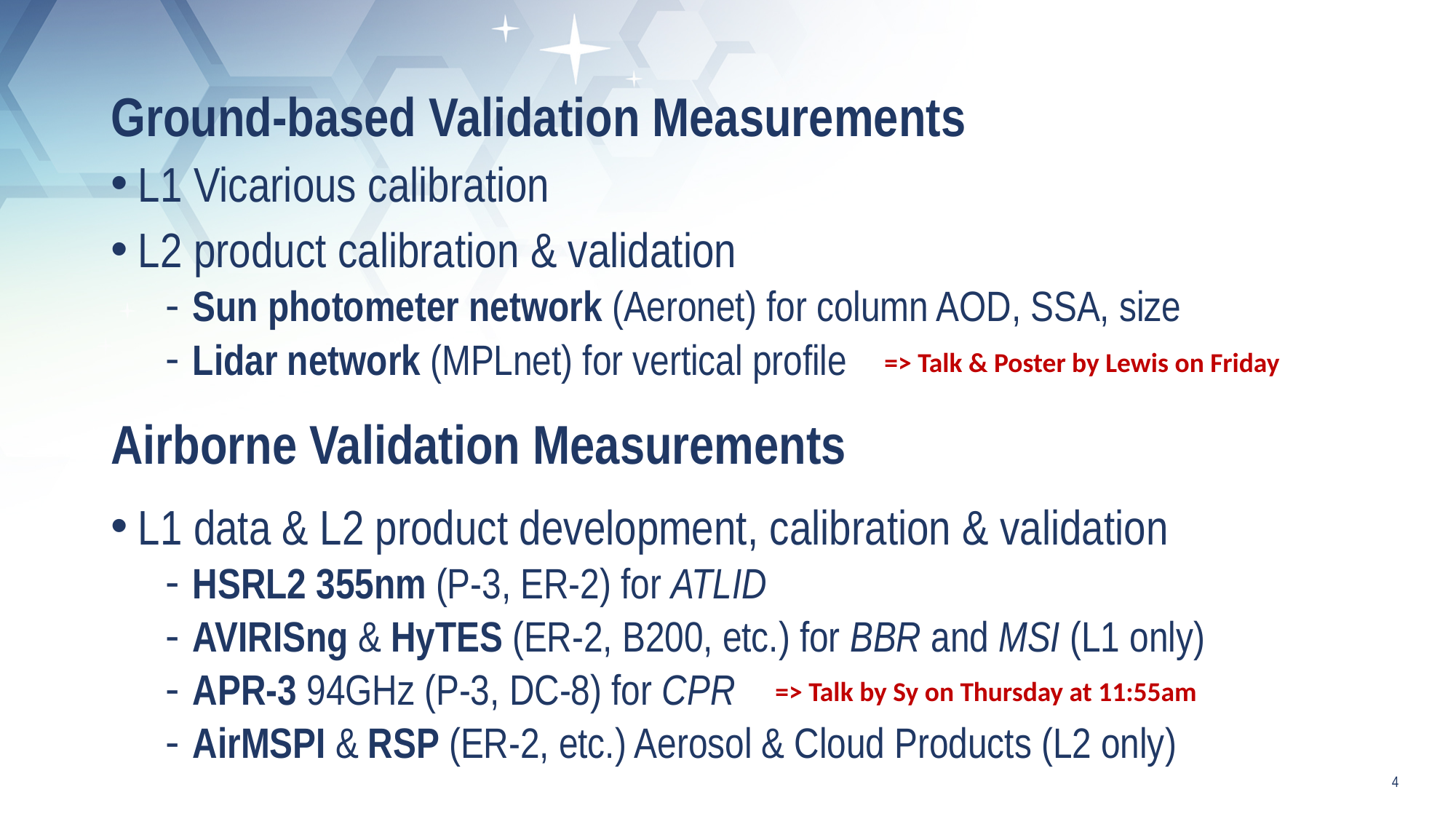

Ground-based Validation Measurements
L1 Vicarious calibration
L2 product calibration & validation
Sun photometer network (Aeronet) for column AOD, SSA, size
Lidar network (MPLnet) for vertical profile
=> Talk & Poster by Lewis on Friday
# Airborne Validation Measurements
L1 data & L2 product development, calibration & validation
HSRL2 355nm (P-3, ER-2) for ATLID
AVIRISng & HyTES (ER-2, B200, etc.) for BBR and MSI (L1 only)
APR-3 94GHz (P-3, DC-8) for CPR
AirMSPI & RSP (ER-2, etc.) Aerosol & Cloud Products (L2 only)
=> Talk by Sy on Thursday at 11:55am
4